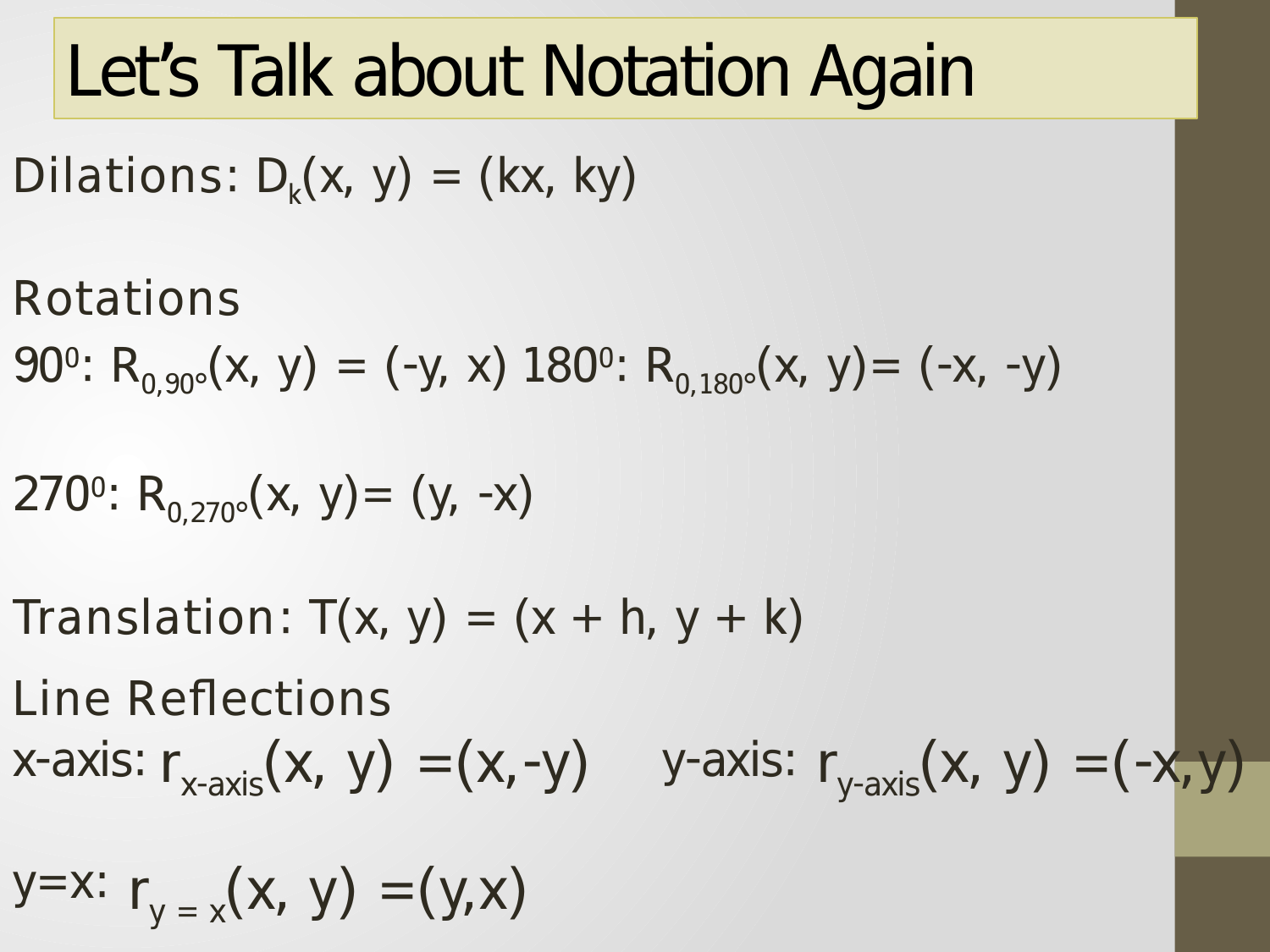

# Let’s Talk about Notation Again
Dilations: Dk(x, y) = (kx, ky)

Rotations
900: R0,90°(x, y) = (-y, x)	1800: R0,180°(x, y)= (-x, -y)

2700: R0,270°(x, y)= (y, -x)

Translation: T(x, y) = (x + h, y + k)

Line Reflections
x-axis:				 y-axis:

y=x:

rx-axis(x, y) =(x,-y)
ry-axis(x, y) =(-x,y)
ry = x(x, y) =(y,x)